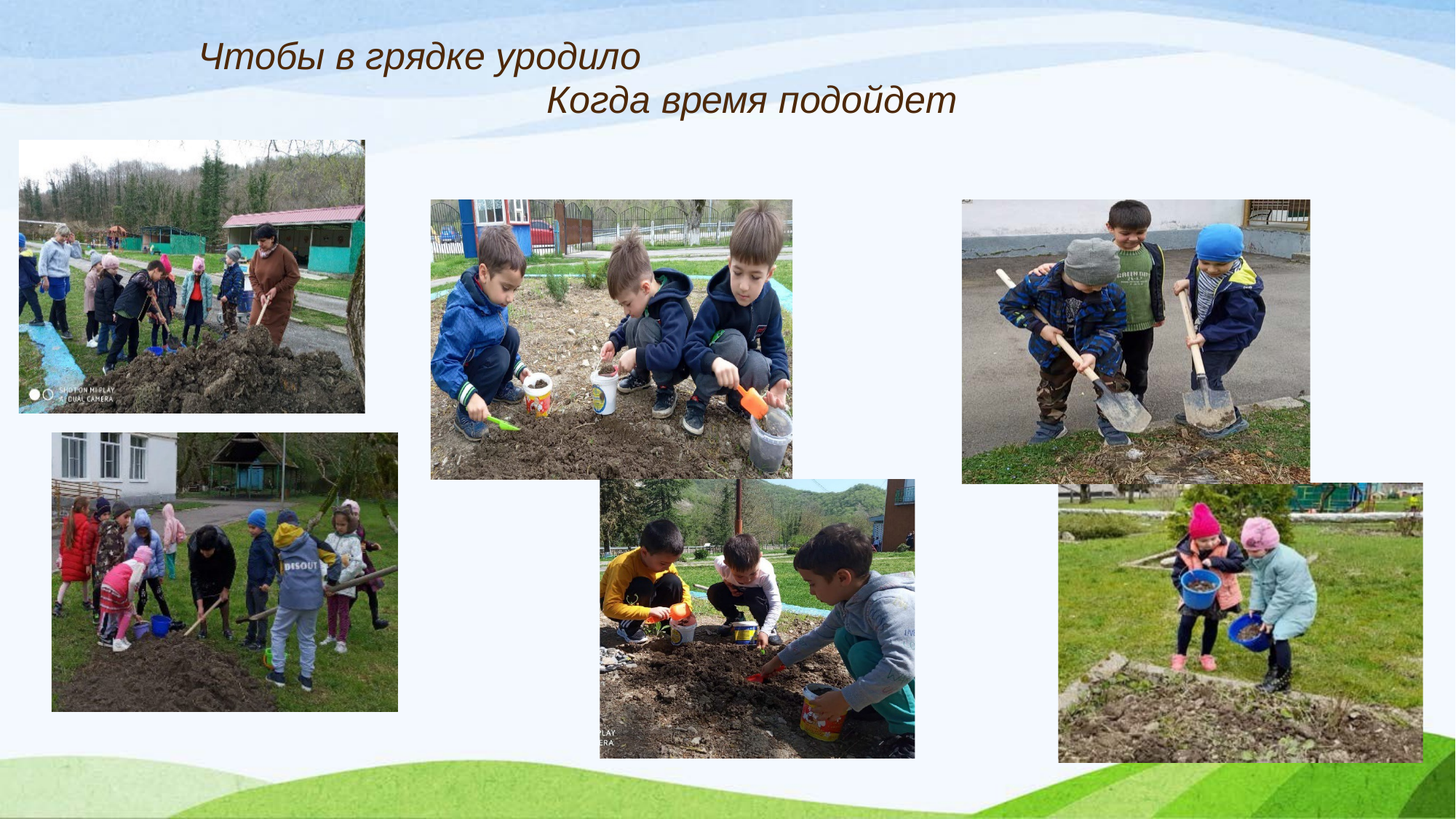

Чтобы в грядке уродило
Когда время подойдет